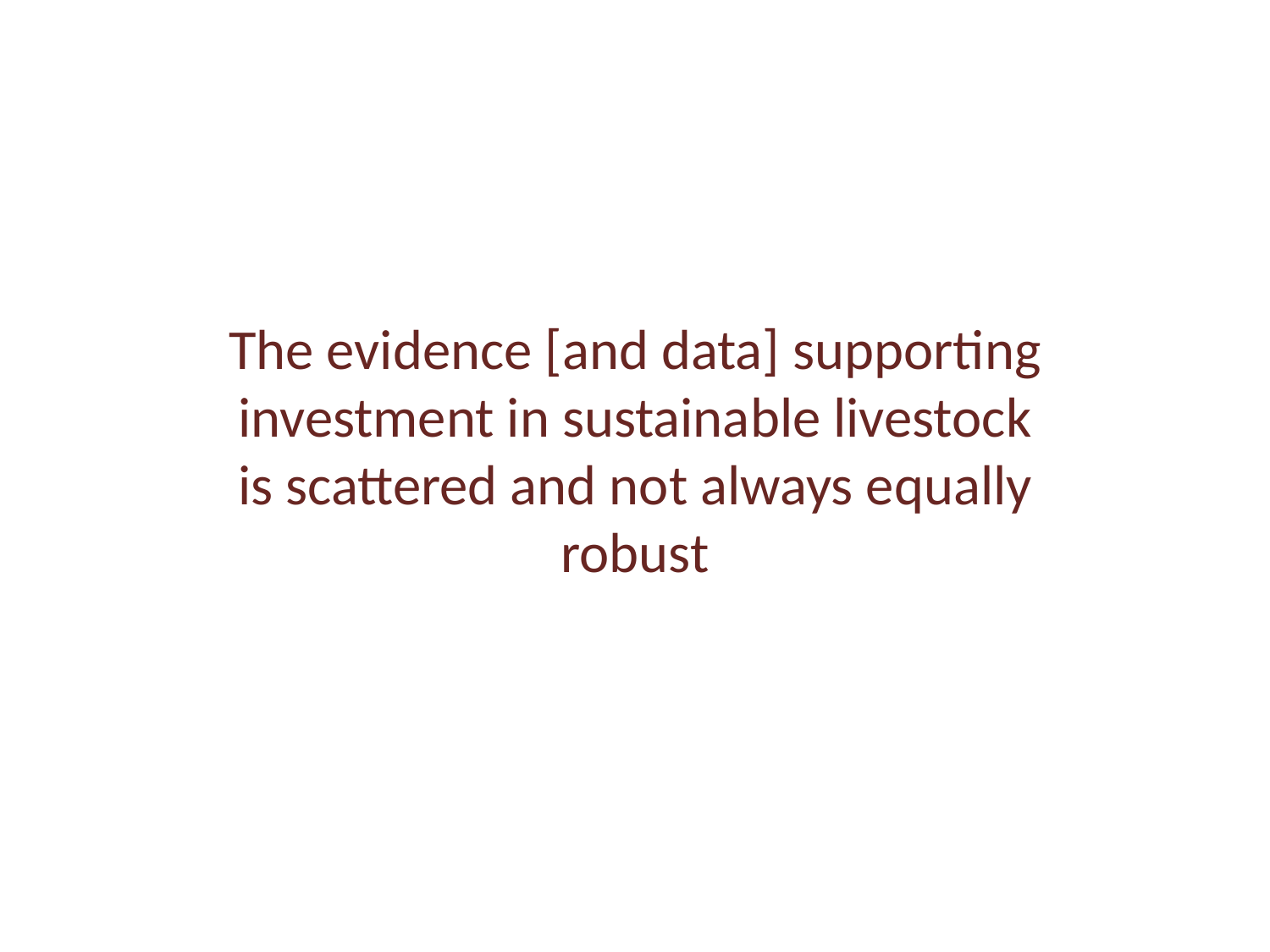

The evidence [and data] supporting investment in sustainable livestock is scattered and not always equally robust